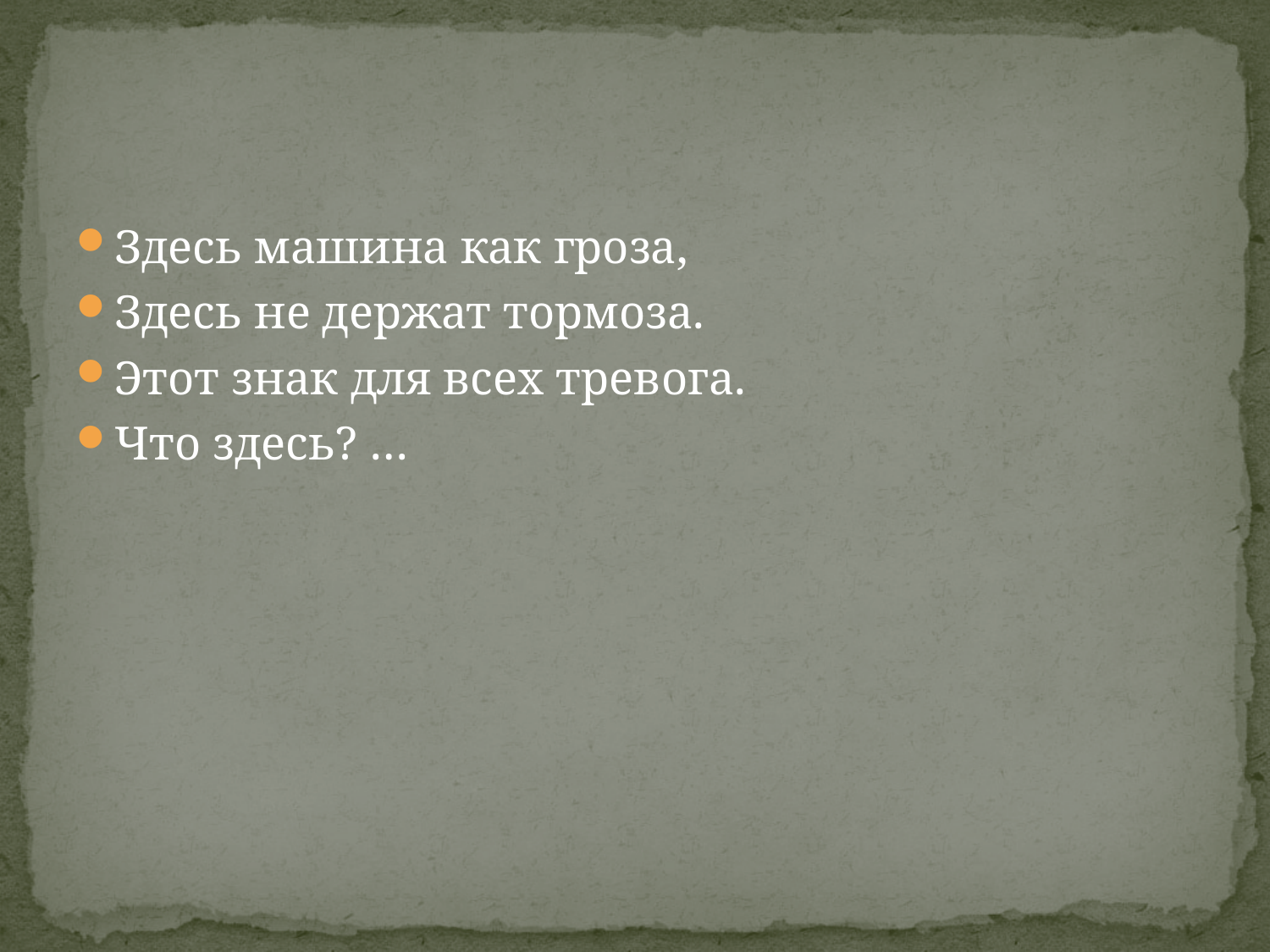

#
Здесь машина как гроза,
Здесь не держат тормоза.
Этот знак для всех тревога.
Что здесь? …